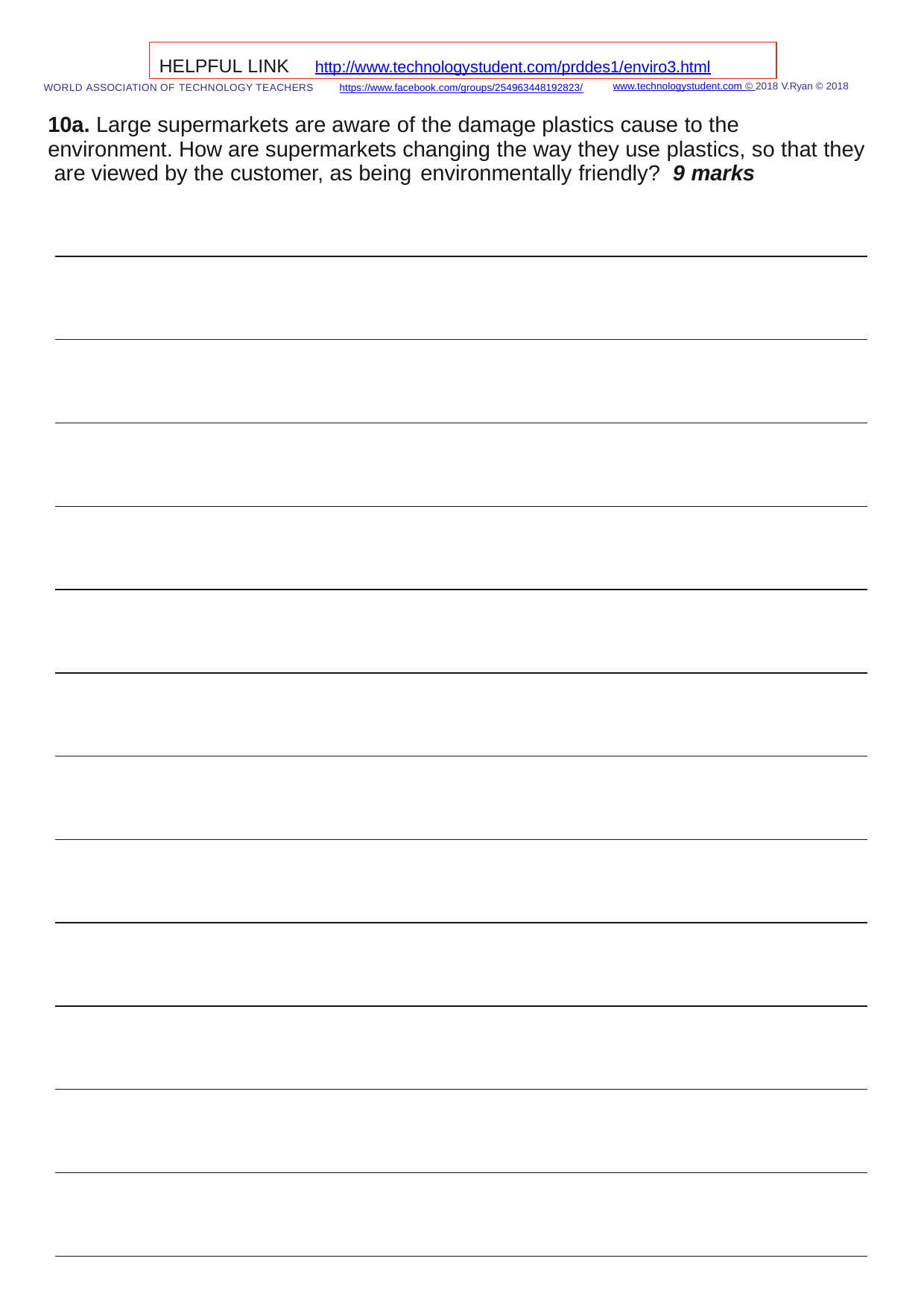

HELPFUL LINK	http://www.technologystudent.com/prddes1/enviro3.html
www.technologystudent.com © 2018 V.Ryan © 2018
WORLD ASSOCIATION OF TECHNOLOGY TEACHERS	https://www.facebook.com/groups/254963448192823/
10a. Large supermarkets are aware of the damage plastics cause to the  environment. How are supermarkets changing the way they use plastics, so that they  are viewed by the customer, as being environmentally friendly?	9 marks